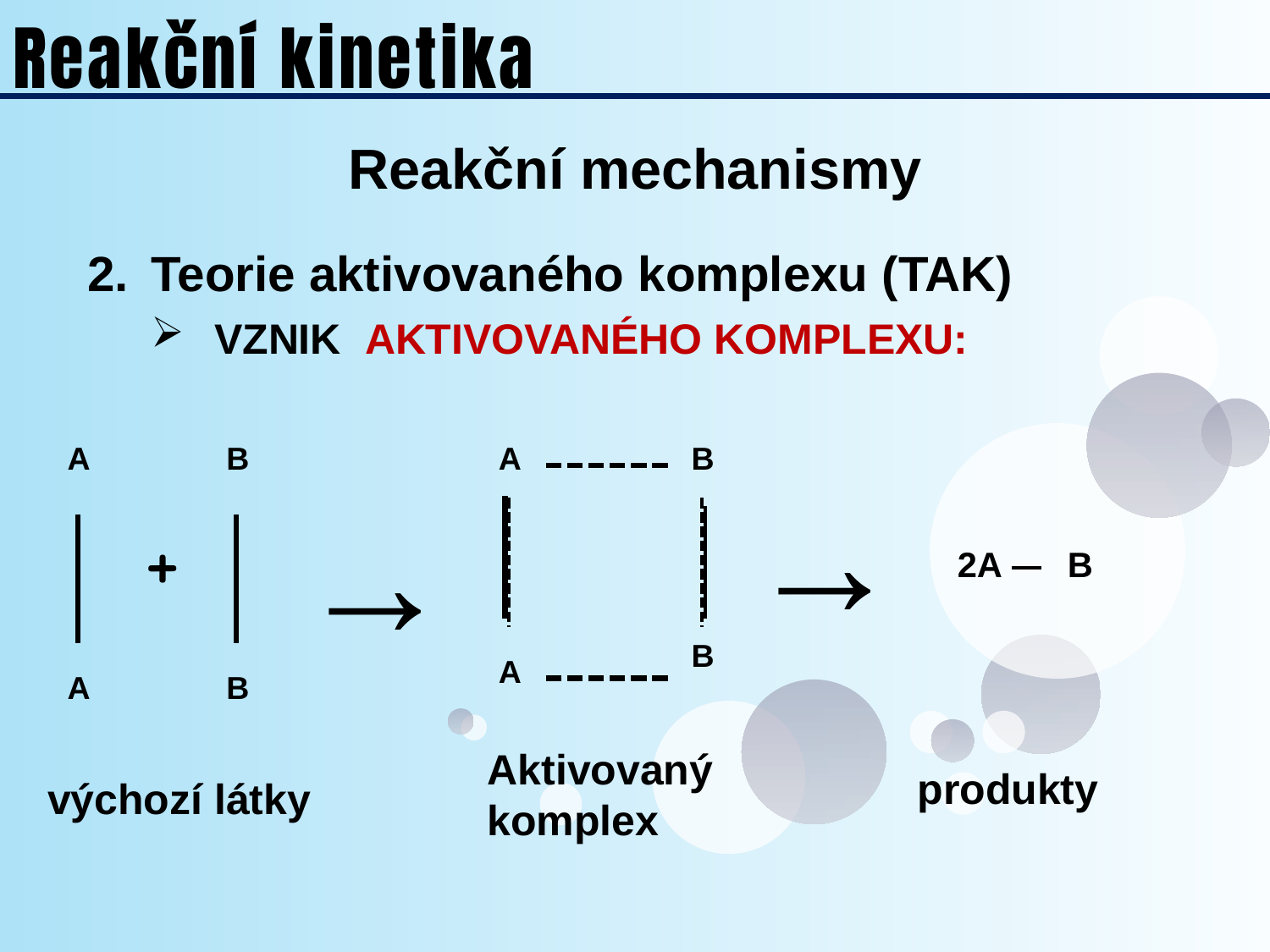

# Reakční kinetika
Reakční mechanismy
Teorie aktivovaného komplexu (TAK)
VZNIK  AKTIVOVANÉHO KOMPLEXU:

A
A
B
B
A
B
→
→
+
B
2A
B
A
Aktivovaný komplex
produkty
výchozí látky